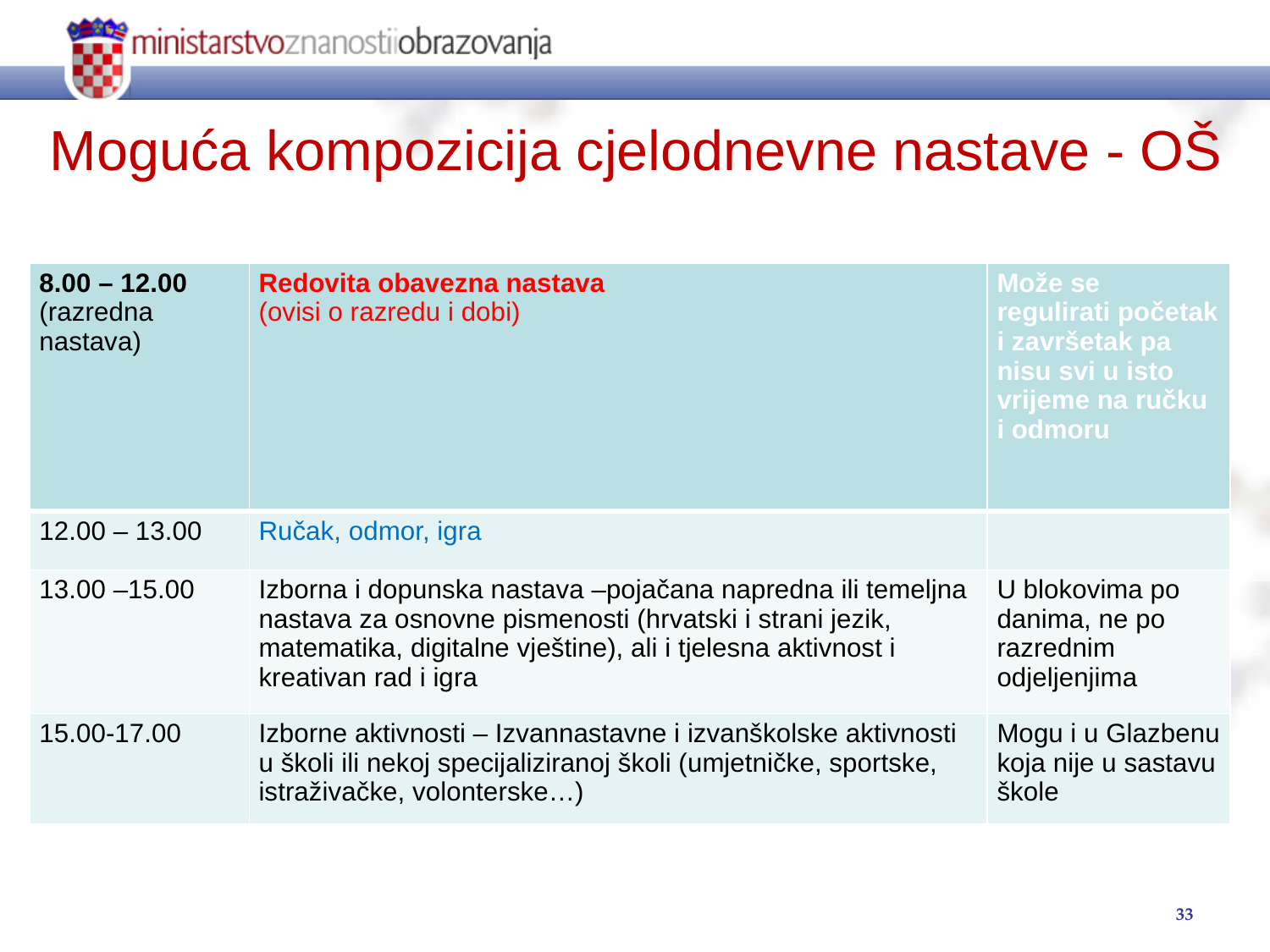

# Moguća kompozicija cjelodnevne nastave - OŠ
| 8.00 – 12.00 (razredna nastava) | Redovita obavezna nastava (ovisi o razredu i dobi) | Može se regulirati početak i završetak pa nisu svi u isto vrijeme na ručku i odmoru |
| --- | --- | --- |
| 12.00 – 13.00 | Ručak, odmor, igra |  |
| 13.00 –15.00 | Izborna i dopunska nastava –pojačana napredna ili temeljna nastava za osnovne pismenosti (hrvatski i strani jezik, matematika, digitalne vještine), ali i tjelesna aktivnost i kreativan rad i igra | U blokovima po danima, ne po razrednim odjeljenjima |
| 15.00-17.00 | Izborne aktivnosti – Izvannastavne i izvanškolske aktivnosti u školi ili nekoj specijaliziranoj školi (umjetničke, sportske, istraživačke, volonterske…) | Mogu i u Glazbenu koja nije u sastavu škole |
33